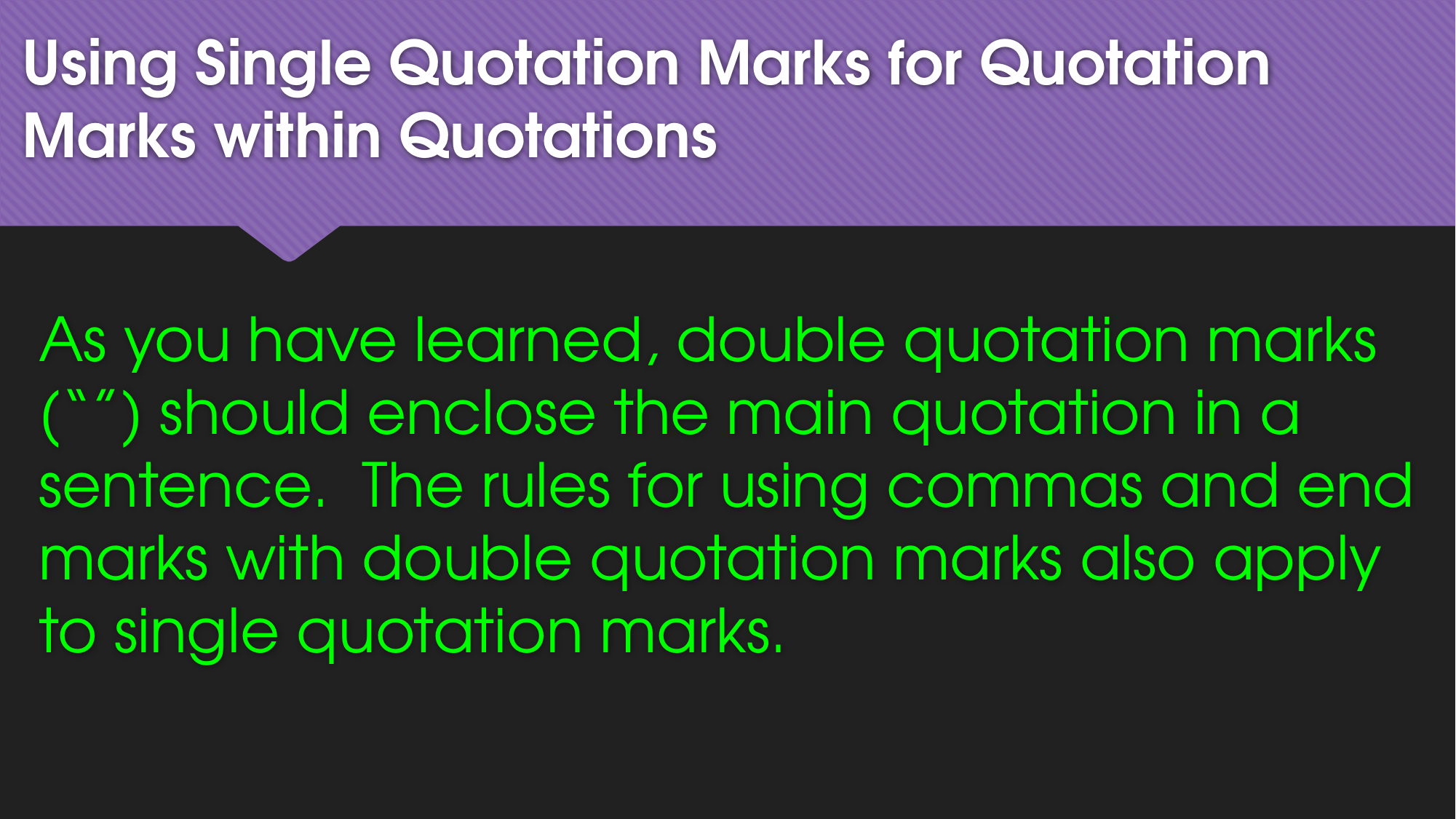

# Using Single Quotation Marks for Quotation Marks within Quotations
As you have learned, double quotation marks (“”) should enclose the main quotation in a sentence.  The rules for using commas and end marks with double quotation marks also apply to single quotation marks.